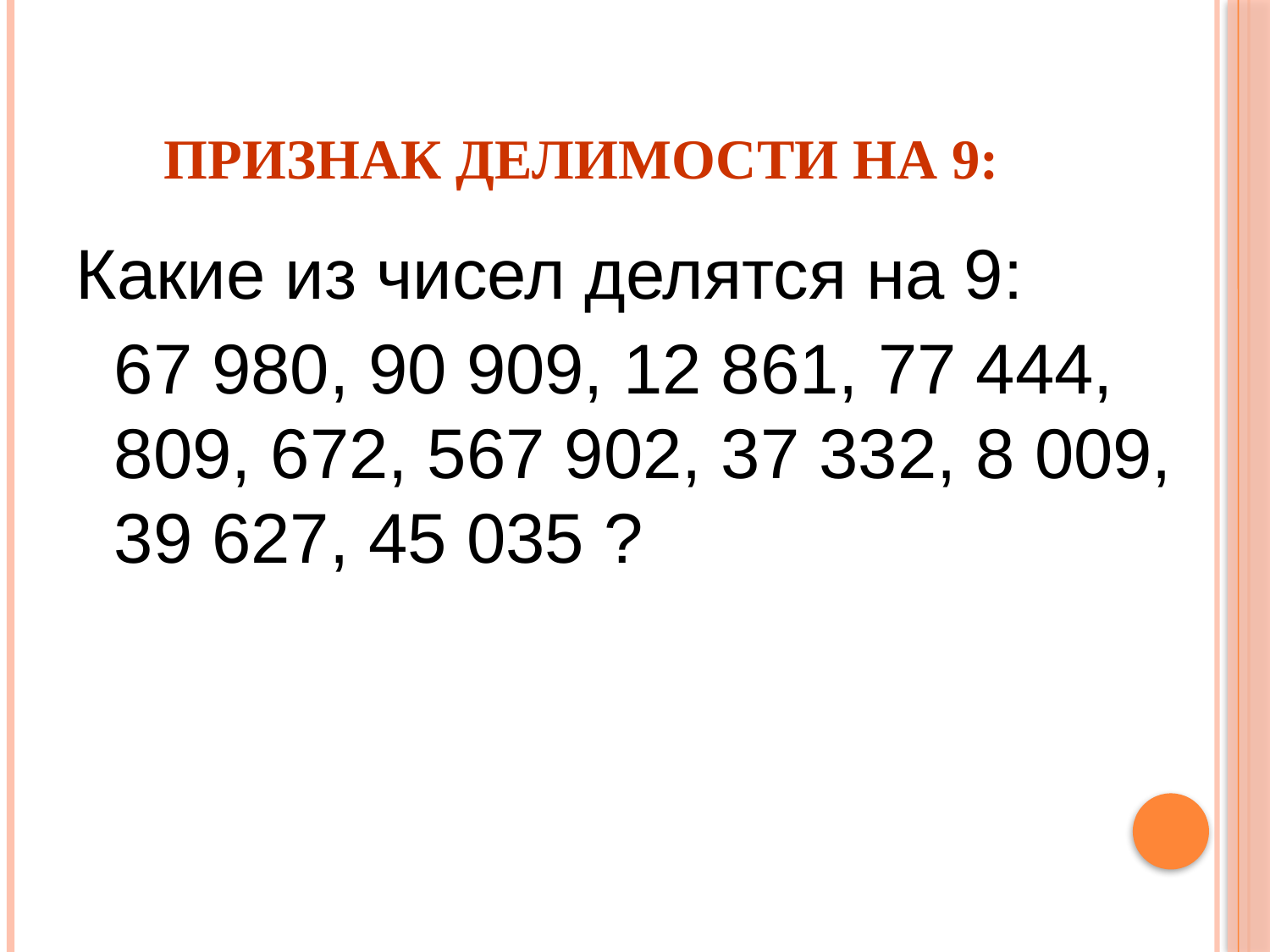

# Признак делимости на 9:
Какие из чисел делятся на 9:
	67 980, 90 909, 12 861, 77 444, 809, 672, 567 902, 37 332, 8 009, 39 627, 45 035 ?